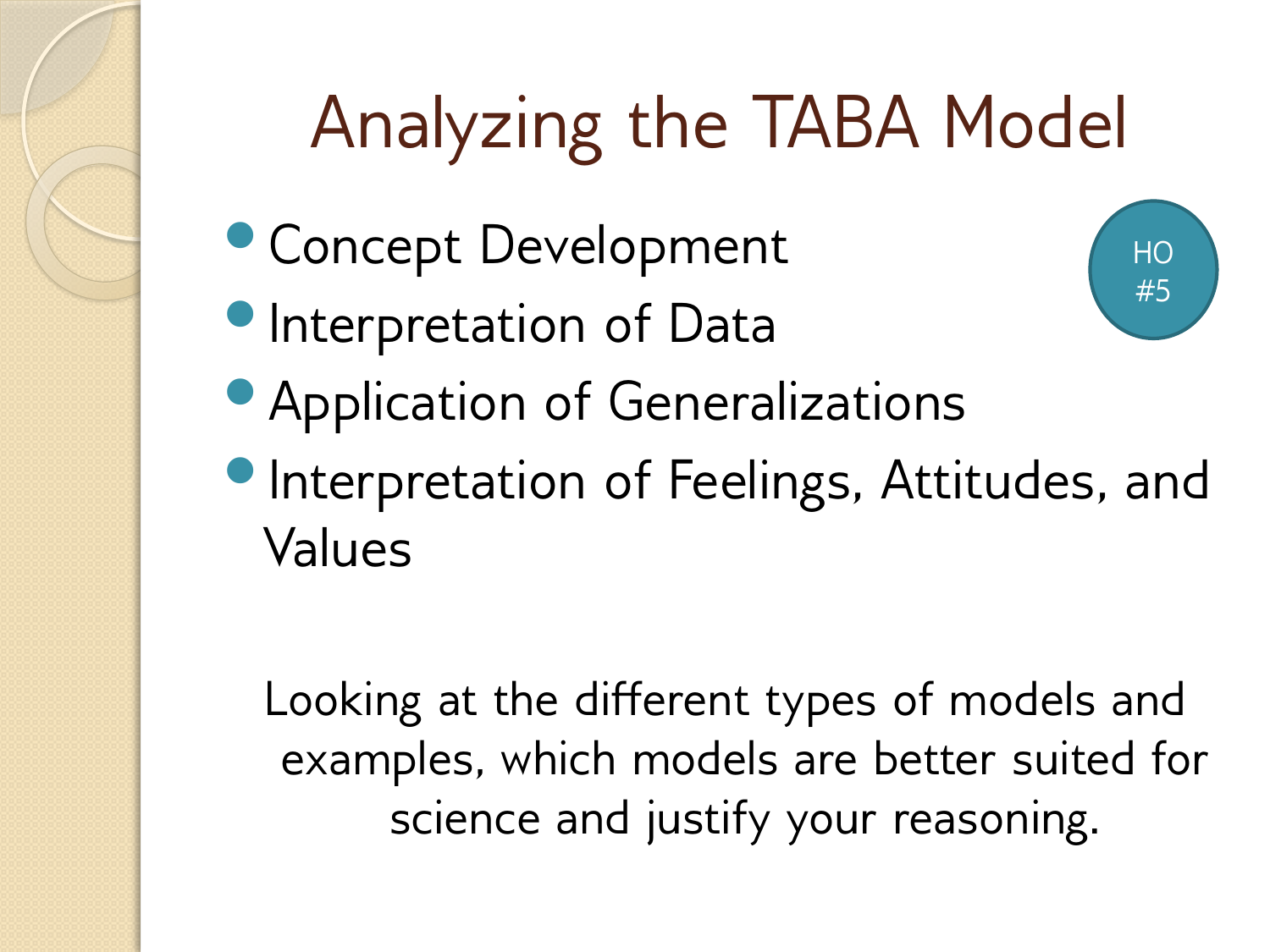

# Analyzing the TABA Model
Concept Development
Interpretation of Data
Application of Generalizations
Interpretation of Feelings, Attitudes, and Values

Looking at the different types of models and examples, which models are better suited for science and justify your reasoning.

HO
#5